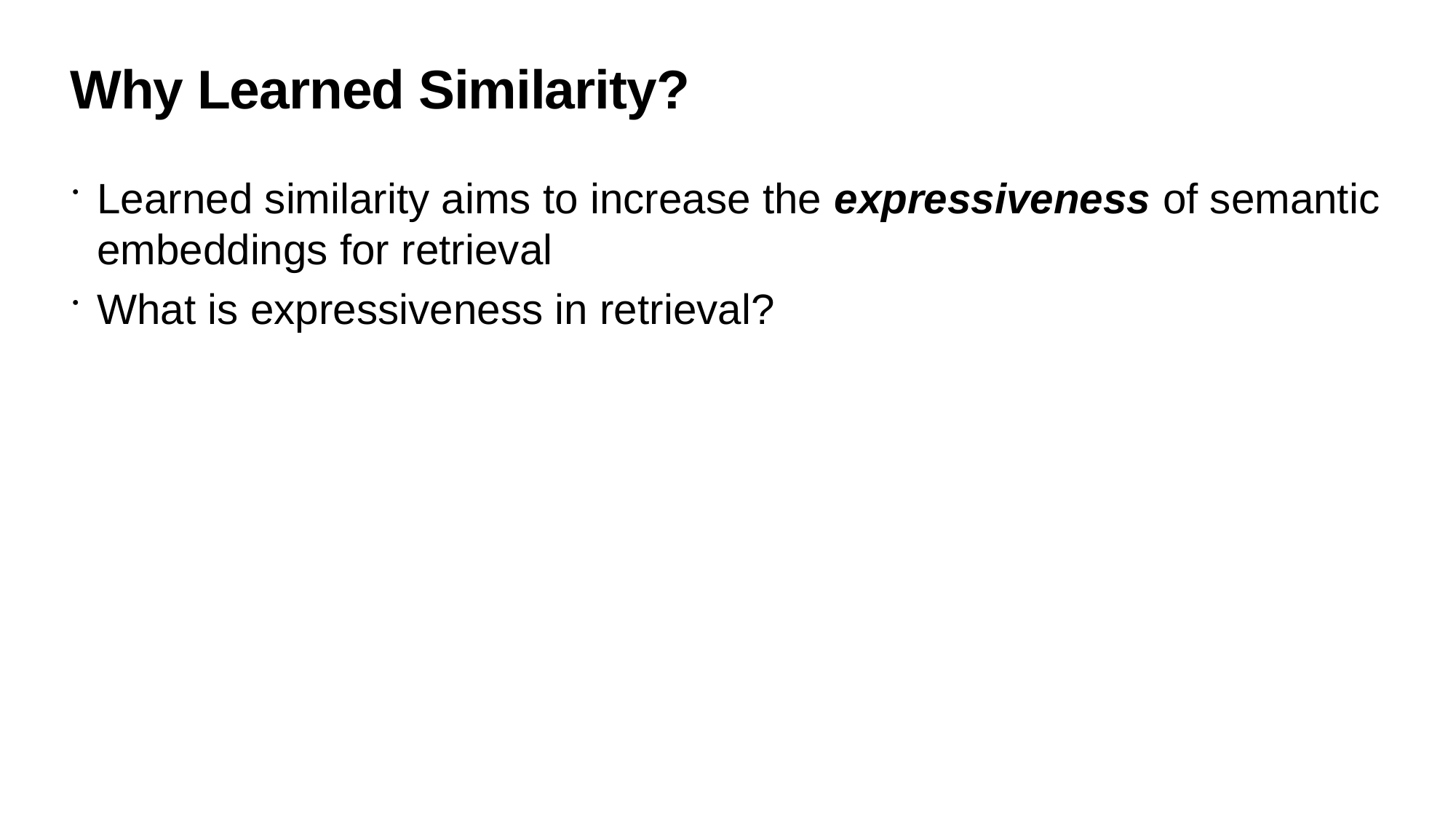

# Why Learned Similarity?
Learned similarity aims to increase the expressiveness of semantic embeddings for retrieval
What is expressiveness in retrieval?